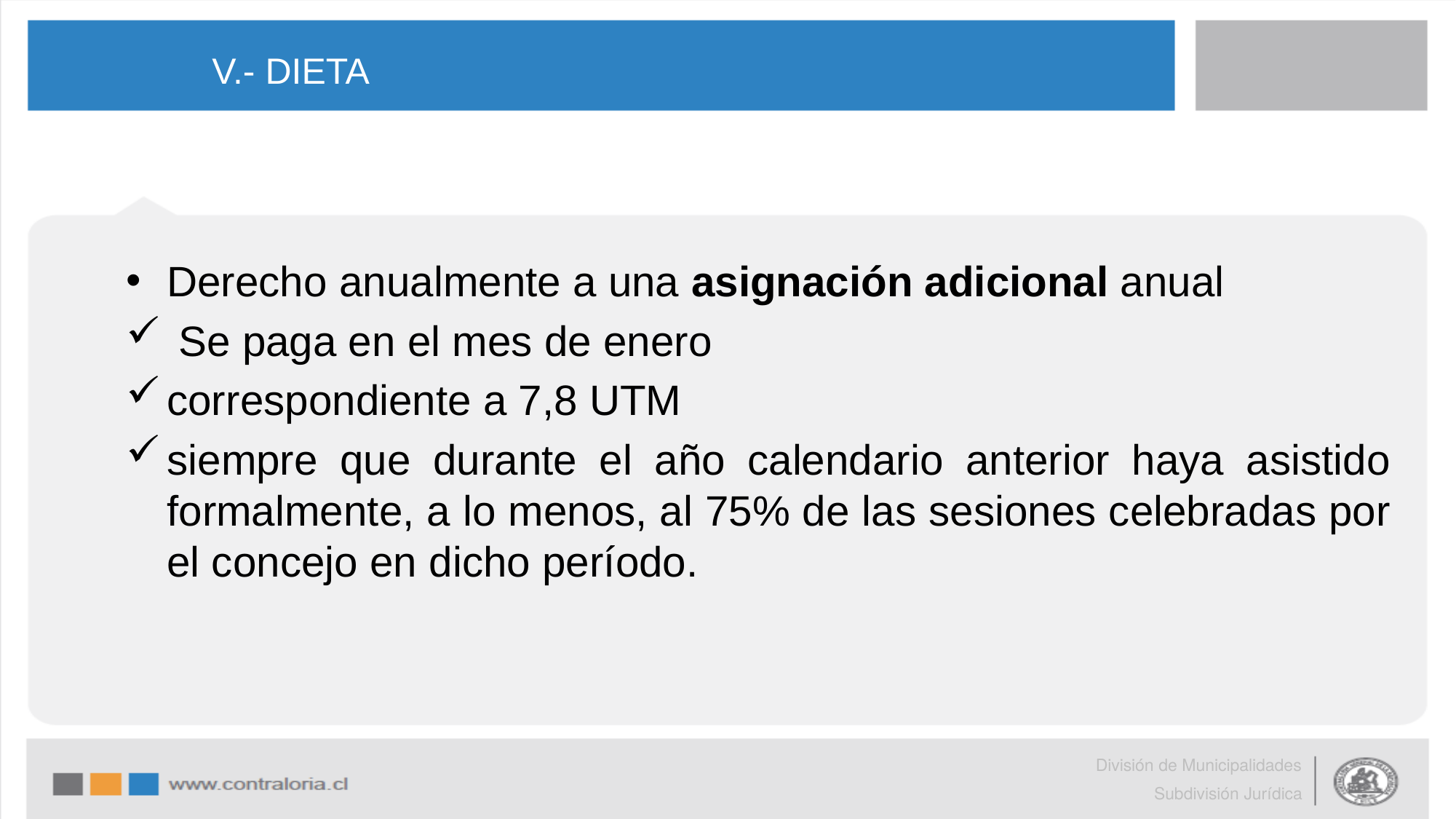

# V.- DIETA
Derecho anualmente a una asignación adicional anual
 Se paga en el mes de enero
correspondiente a 7,8 UTM
siempre que durante el año calendario anterior haya asistido formalmente, a lo menos, al 75% de las sesiones celebradas por el concejo en dicho período.

División de Municipalidades

Subdivisión Jurídica